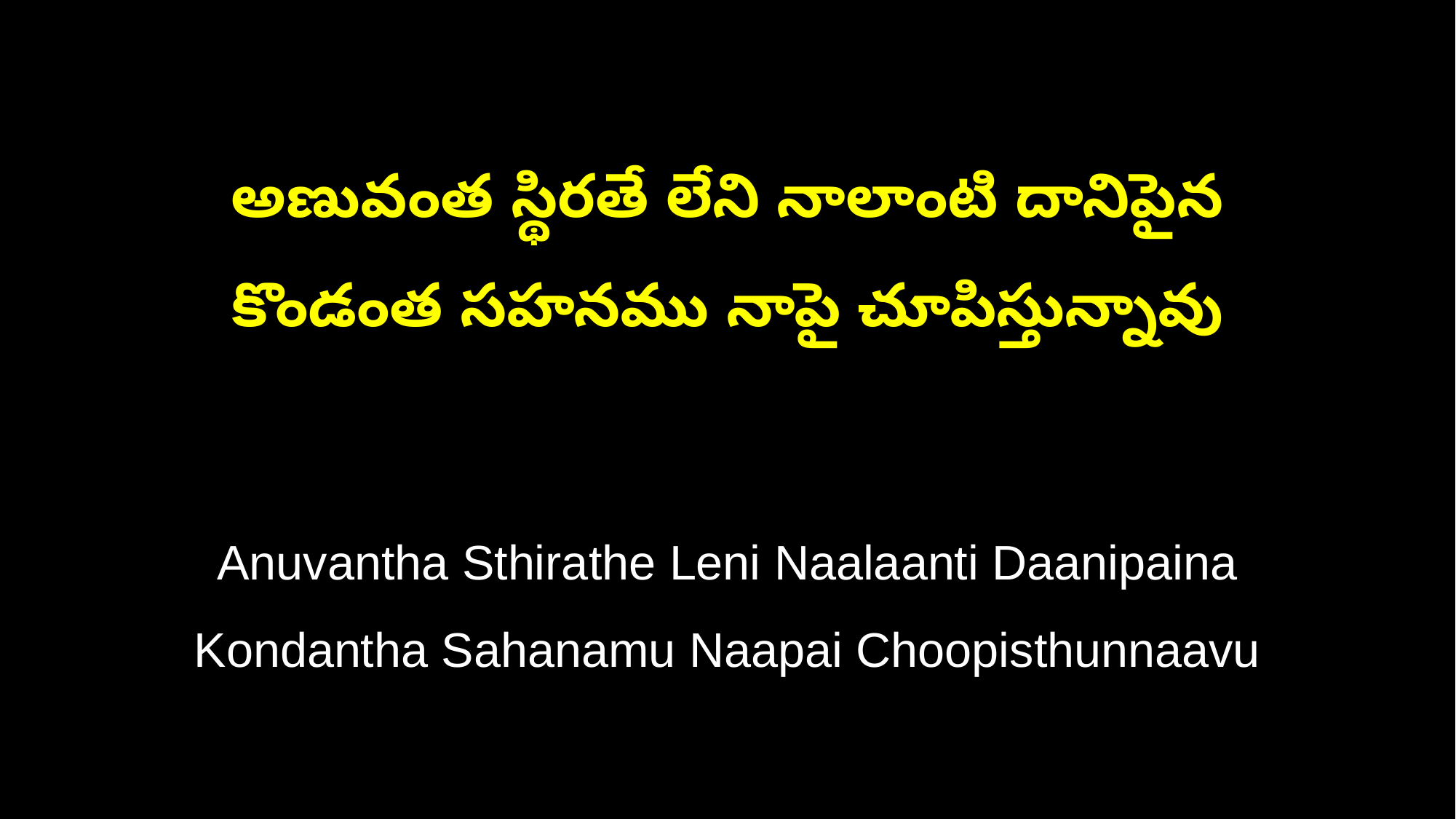

అణువంత స్థిరతే లేని నాలాంటి దానిపైన
కొండంత సహనము నాపై చూపిస్తున్నావు
Anuvantha Sthirathe Leni Naalaanti Daanipaina
Kondantha Sahanamu Naapai Choopisthunnaavu